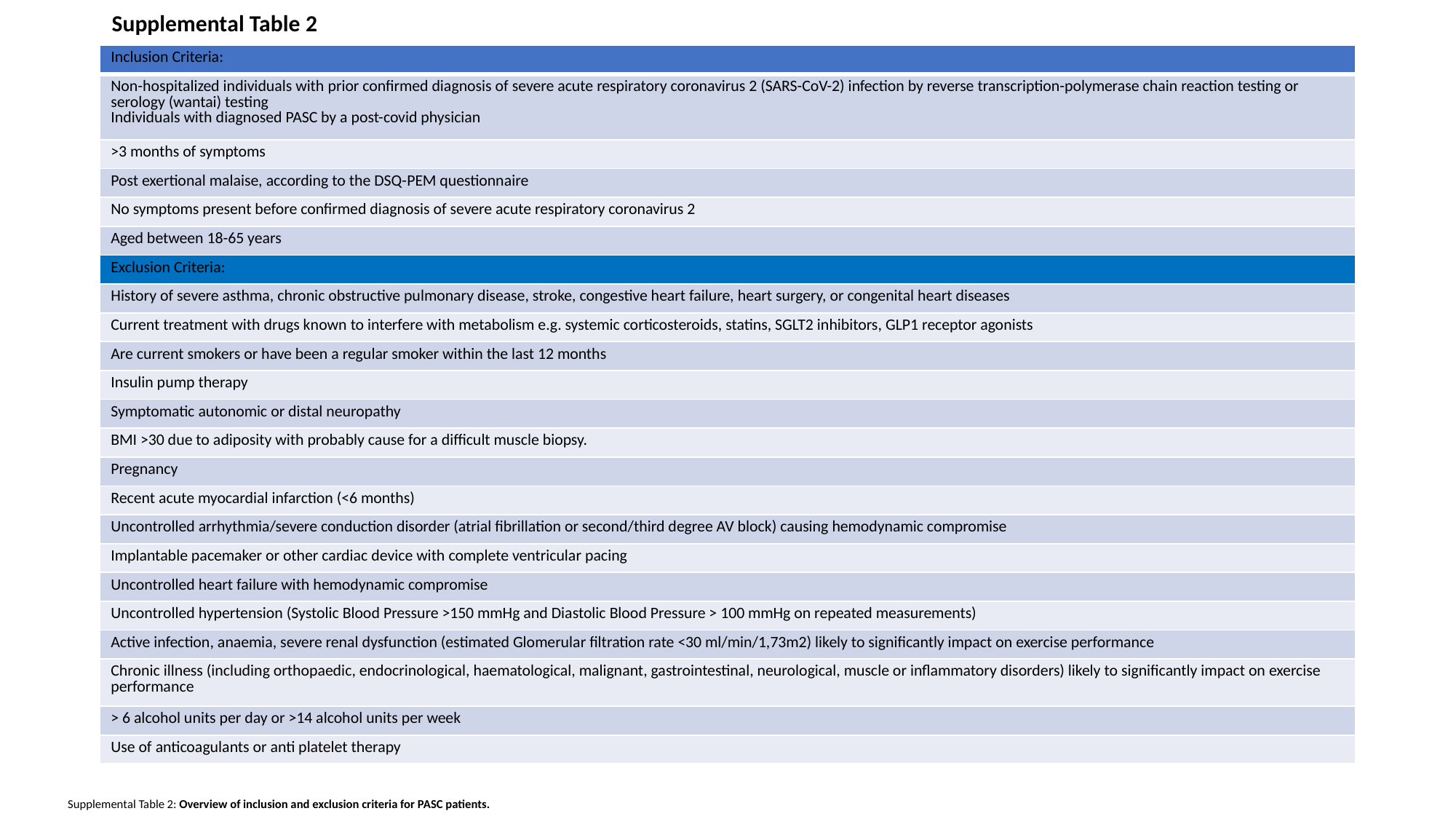

Supplemental Table 2
| Inclusion Criteria: |
| --- |
| Non-hospitalized individuals with prior confirmed diagnosis of severe acute respiratory coronavirus 2 (SARS-CoV-2) infection by reverse transcription-polymerase chain reaction testing or serology (wantai) testing Individuals with diagnosed PASC by a post-covid physician |
| >3 months of symptoms |
| Post exertional malaise, according to the DSQ-PEM questionnaire |
| No symptoms present before confirmed diagnosis of severe acute respiratory coronavirus 2 |
| Aged between 18-65 years |
| Exclusion Criteria: |
| History of severe asthma, chronic obstructive pulmonary disease, stroke, congestive heart failure, heart surgery, or congenital heart diseases |
| Current treatment with drugs known to interfere with metabolism e.g. systemic corticosteroids, statins, SGLT2 inhibitors, GLP1 receptor agonists |
| Are current smokers or have been a regular smoker within the last 12 months |
| Insulin pump therapy |
| Symptomatic autonomic or distal neuropathy |
| BMI >30 due to adiposity with probably cause for a difficult muscle biopsy. |
| Pregnancy |
| Recent acute myocardial infarction (<6 months) |
| Uncontrolled arrhythmia/severe conduction disorder (atrial fibrillation or second/third degree AV block) causing hemodynamic compromise |
| Implantable pacemaker or other cardiac device with complete ventricular pacing |
| Uncontrolled heart failure with hemodynamic compromise |
| Uncontrolled hypertension (Systolic Blood Pressure >150 mmHg and Diastolic Blood Pressure > 100 mmHg on repeated measurements) |
| Active infection, anaemia, severe renal dysfunction (estimated Glomerular filtration rate <30 ml/min/1,73m2) likely to significantly impact on exercise performance |
| Chronic illness (including orthopaedic, endocrinological, haematological, malignant, gastrointestinal, neurological, muscle or inflammatory disorders) likely to significantly impact on exercise performance |
| > 6 alcohol units per day or >14 alcohol units per week |
| Use of anticoagulants or anti platelet therapy |
Supplemental Table 2: Overview of inclusion and exclusion criteria for PASC patients.